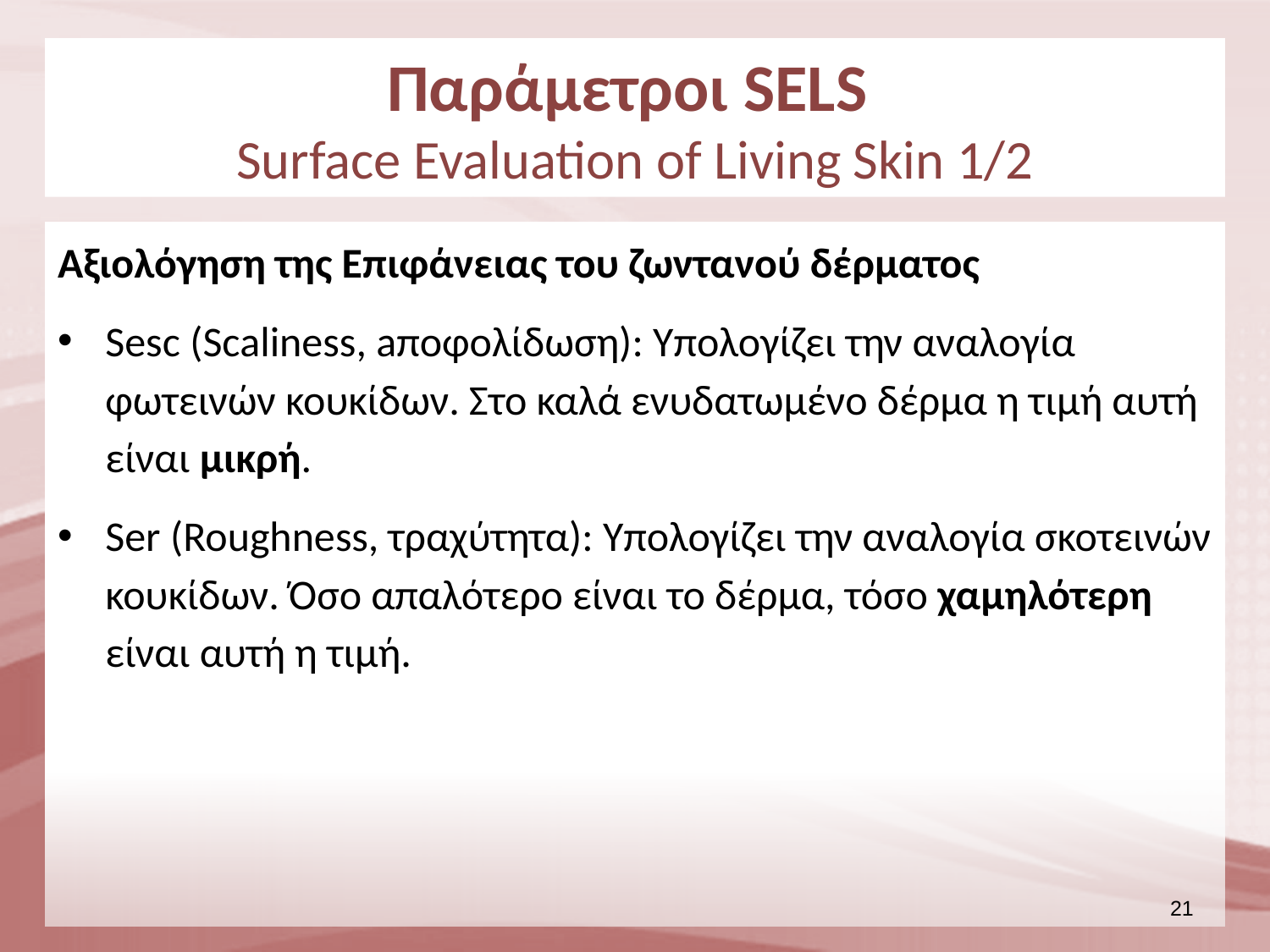

# Παράμετροι SELS Surface Evaluation of Living Skin 1/2
Αξιολόγηση της Επιφάνειας του ζωντανού δέρματος
Sesc (Scaliness, aποφολίδωση): Υπολογίζει την αναλογία φωτεινών κουκίδων. Στο καλά ενυδατωμένο δέρμα η τιμή αυτή είναι μικρή.
Ser (Roughness, τραχύτητα): Υπολογίζει την αναλογία σκοτεινών κουκίδων. Όσο απαλότερο είναι το δέρμα, τόσο χαμηλότερη είναι αυτή η τιμή.
21